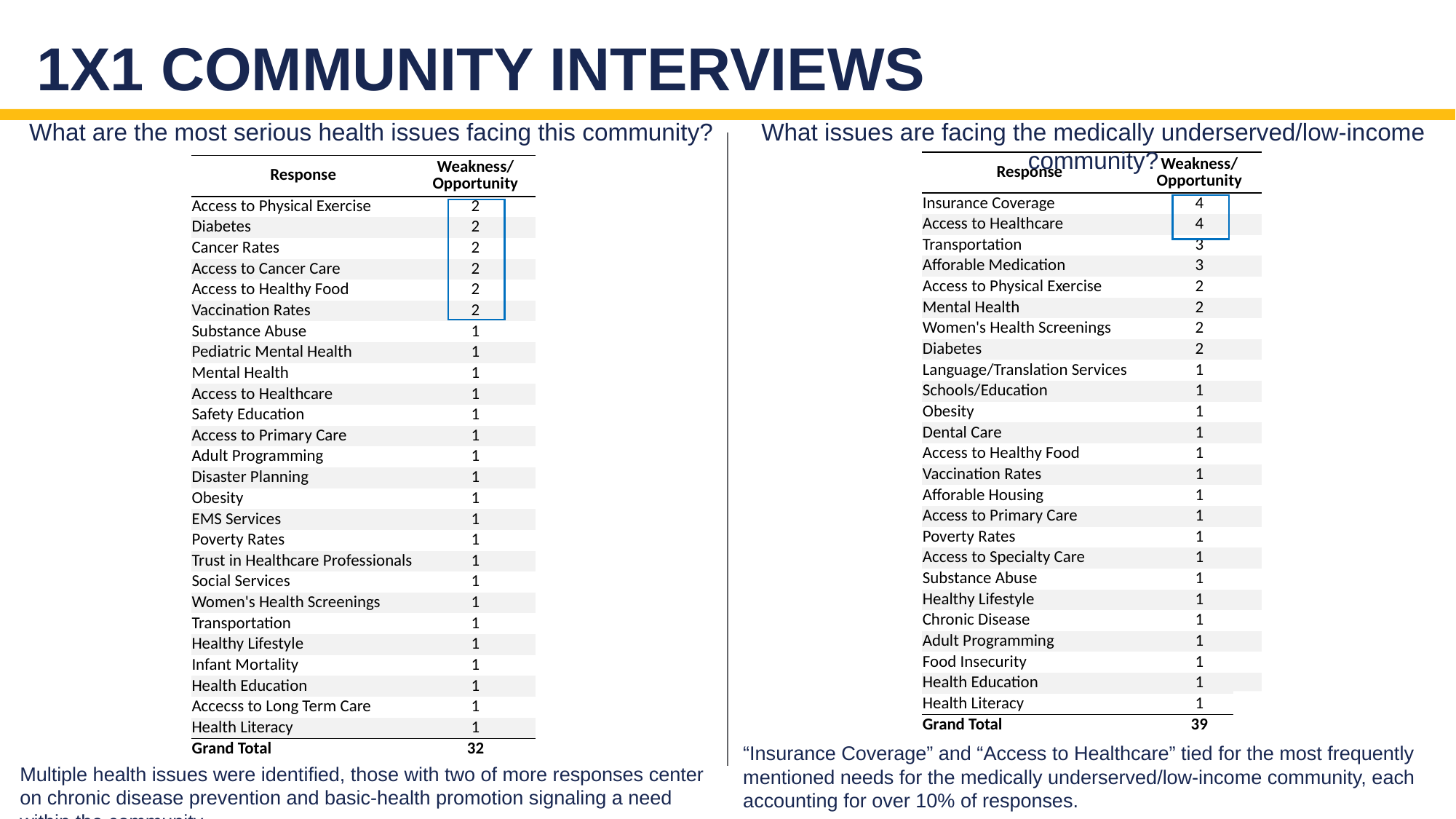

# 1x1 community interviews
What are the most serious health issues facing this community?
What issues are facing the medically underserved/low-income community?
| Response | Weakness/ Opportunity |
| --- | --- |
| Insurance Coverage | 4 |
| Access to Healthcare | 4 |
| Transportation | 3 |
| Afforable Medication | 3 |
| Access to Physical Exercise | 2 |
| Mental Health | 2 |
| Women's Health Screenings | 2 |
| Diabetes | 2 |
| Language/Translation Services | 1 |
| Schools/Education | 1 |
| Obesity | 1 |
| Dental Care | 1 |
| Access to Healthy Food | 1 |
| Vaccination Rates | 1 |
| Afforable Housing | 1 |
| Access to Primary Care | 1 |
| Poverty Rates | 1 |
| Access to Specialty Care | 1 |
| Substance Abuse | 1 |
| Healthy Lifestyle | 1 |
| Chronic Disease | 1 |
| Adult Programming | 1 |
| Food Insecurity | 1 |
| Health Education | 1 |
| Health Literacy | 1 |
| Grand Total | 39 |
| Response | Weakness/ Opportunity |
| --- | --- |
| Access to Physical Exercise | 2 |
| Diabetes | 2 |
| Cancer Rates | 2 |
| Access to Cancer Care | 2 |
| Access to Healthy Food | 2 |
| Vaccination Rates | 2 |
| Substance Abuse | 1 |
| Pediatric Mental Health | 1 |
| Mental Health | 1 |
| Access to Healthcare | 1 |
| Safety Education | 1 |
| Access to Primary Care | 1 |
| Adult Programming | 1 |
| Disaster Planning | 1 |
| Obesity | 1 |
| EMS Services | 1 |
| Poverty Rates | 1 |
| Trust in Healthcare Professionals | 1 |
| Social Services | 1 |
| Women's Health Screenings | 1 |
| Transportation | 1 |
| Healthy Lifestyle | 1 |
| Infant Mortality | 1 |
| Health Education | 1 |
| Accecss to Long Term Care | 1 |
| Health Literacy | 1 |
| Grand Total | 32 |

“Insurance Coverage” and “Access to Healthcare” tied for the most frequently mentioned needs for the medically underserved/low-income community, each accounting for over 10% of responses.
Multiple health issues were identified, those with two of more responses center on chronic disease prevention and basic-health promotion signaling a need within the community.
24